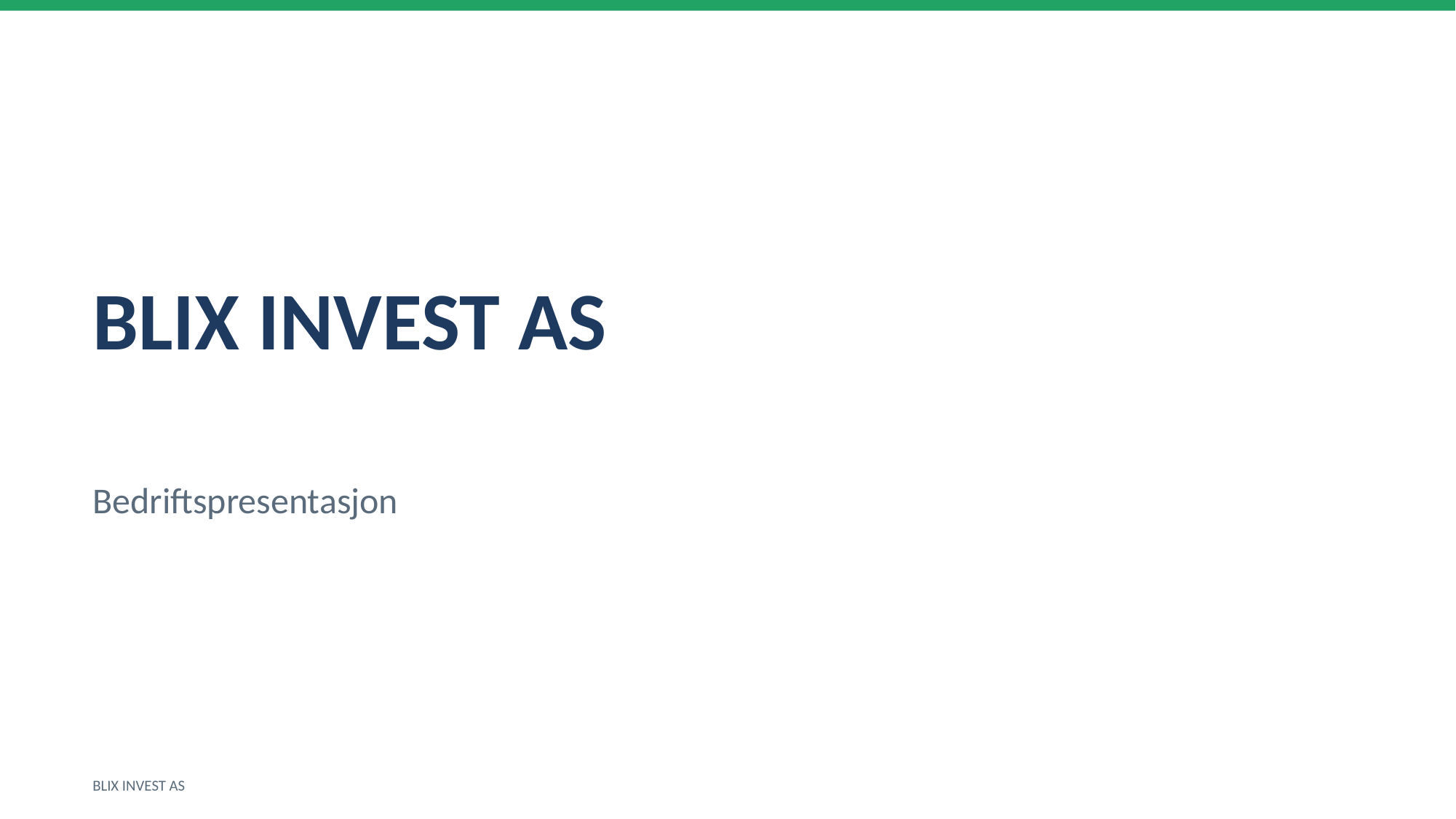

BLIX INVEST AS
Bedriftspresentasjon
BLIX INVEST AS